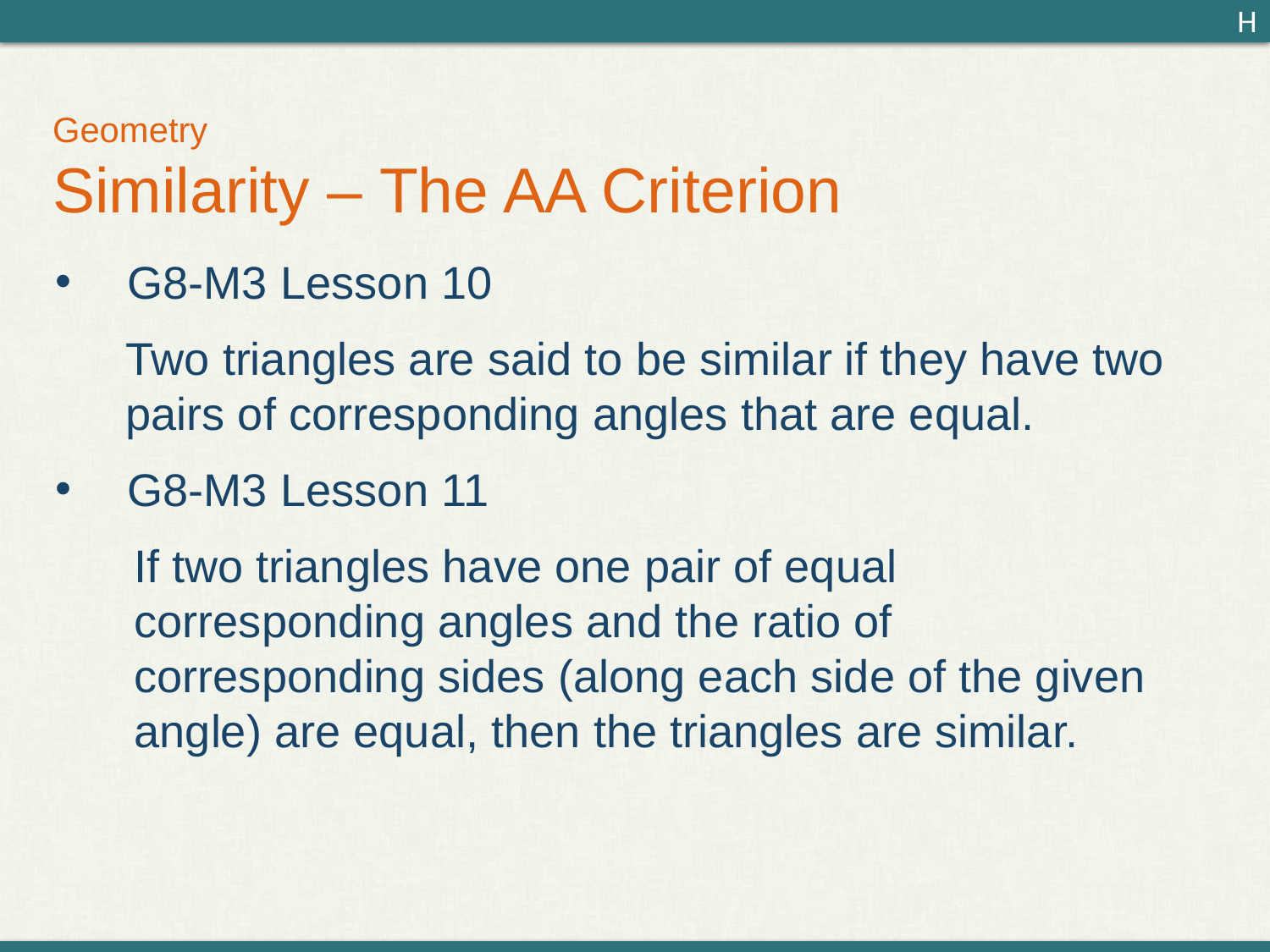

H
# Geometry Similarity – The AA Criterion
G8-M3 Lesson 10
Two triangles are said to be similar if they have two pairs of corresponding angles that are equal.
G8-M3 Lesson 11
	If two triangles have one pair of equal corresponding angles and the ratio of corresponding sides (along each side of the given angle) are equal, then the triangles are similar.